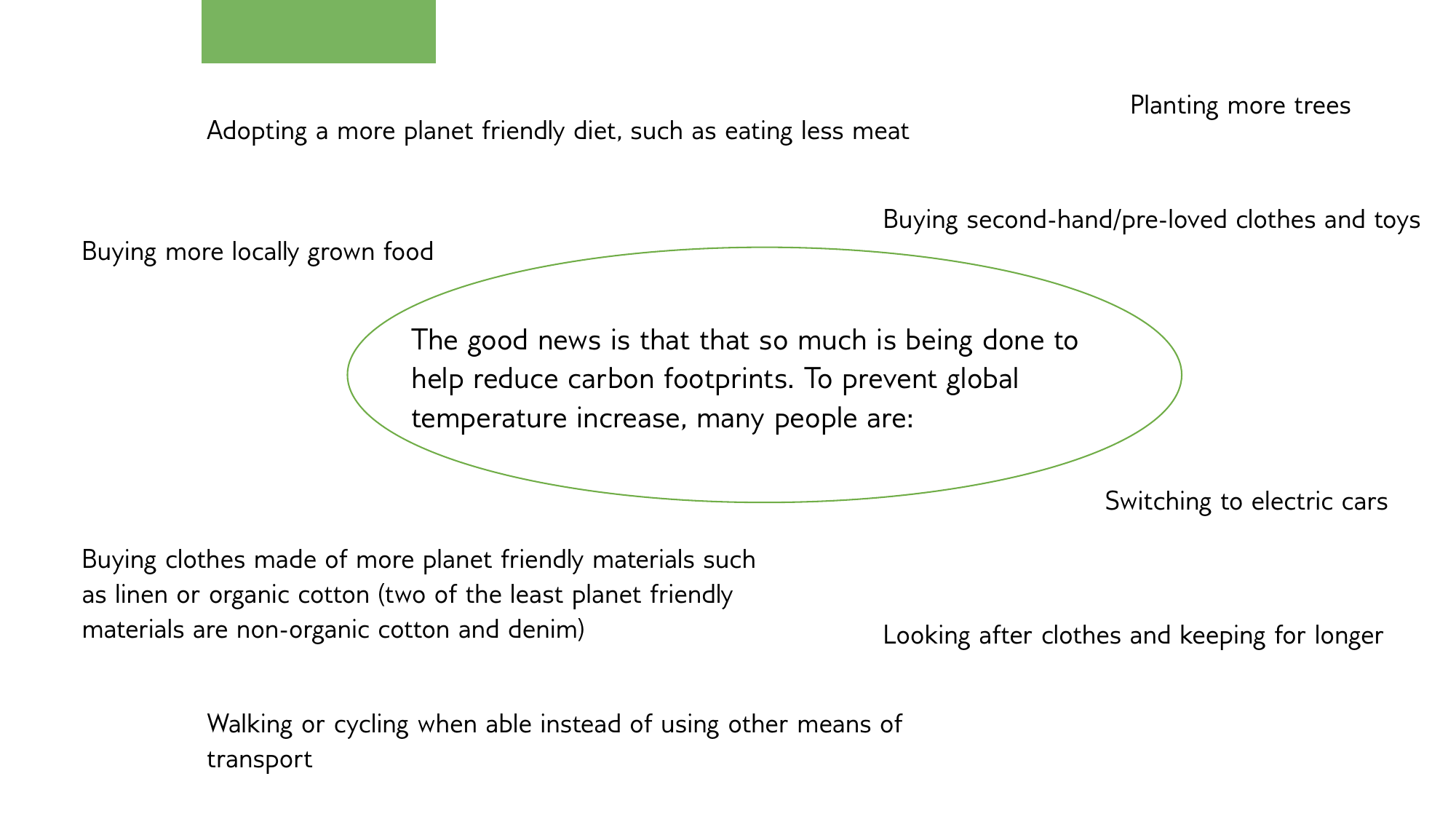

Planting more trees
Adopting a more planet friendly diet, such as eating less meat
Buying second-hand/pre-loved clothes and toys
Buying more locally grown food

The good news is that that so much is being done to help reduce carbon footprints. To prevent global temperature increase, many people are:
Switching to electric cars
Buying clothes made of more planet friendly materials such as linen or organic cotton (two of the least planet friendly materials are non-organic cotton and denim)
Looking after clothes and keeping for longer
Walking or cycling when able instead of using other means of transport